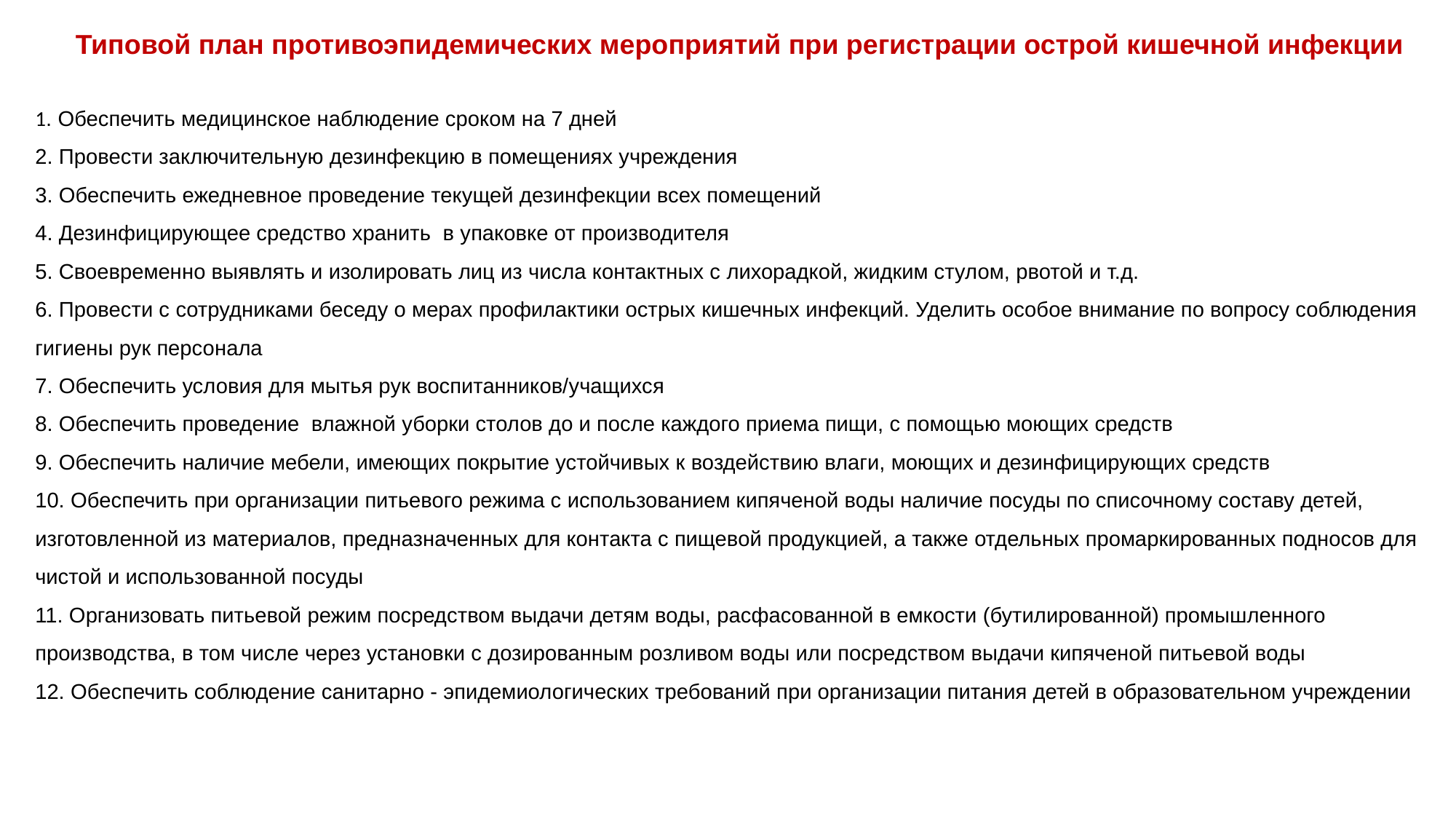

Типовой план противоэпидемических мероприятий при регистрации острой кишечной инфекции

1. Обеспечить медицинское наблюдение сроком на 7 дней
2. Провести заключительную дезинфекцию в помещениях учреждения
3. Обеспечить ежедневное проведение текущей дезинфекции всех помещений
4. Дезинфицирующее средство хранить  в упаковке от производителя
5. Своевременно выявлять и изолировать лиц из числа контактных с лихорадкой, жидким стулом, рвотой и т.д.
6. Провести с сотрудниками беседу о мерах профилактики острых кишечных инфекций. Уделить особое внимание по вопросу соблюдения гигиены рук персонала
7. Обеспечить условия для мытья рук воспитанников/учащихся
8. Обеспечить проведение  влажной уборки столов до и после каждого приема пищи, с помощью моющих средств
9. Обеспечить наличие мебели, имеющих покрытие устойчивых к воздействию влаги, моющих и дезинфицирующих средств
10. Обеспечить при организации питьевого режима с использованием кипяченой воды наличие посуды по списочному составу детей, изготовленной из материалов, предназначенных для контакта с пищевой продукцией, а также отдельных промаркированных подносов для чистой и использованной посуды
11. Организовать питьевой режим посредством выдачи детям воды, расфасованной в емкости (бутилированной) промышленного производства, в том числе через установки с дозированным розливом воды или посредством выдачи кипяченой питьевой воды
12. Обеспечить соблюдение санитарно - эпидемиологических требований при организации питания детей в образовательном учреждении